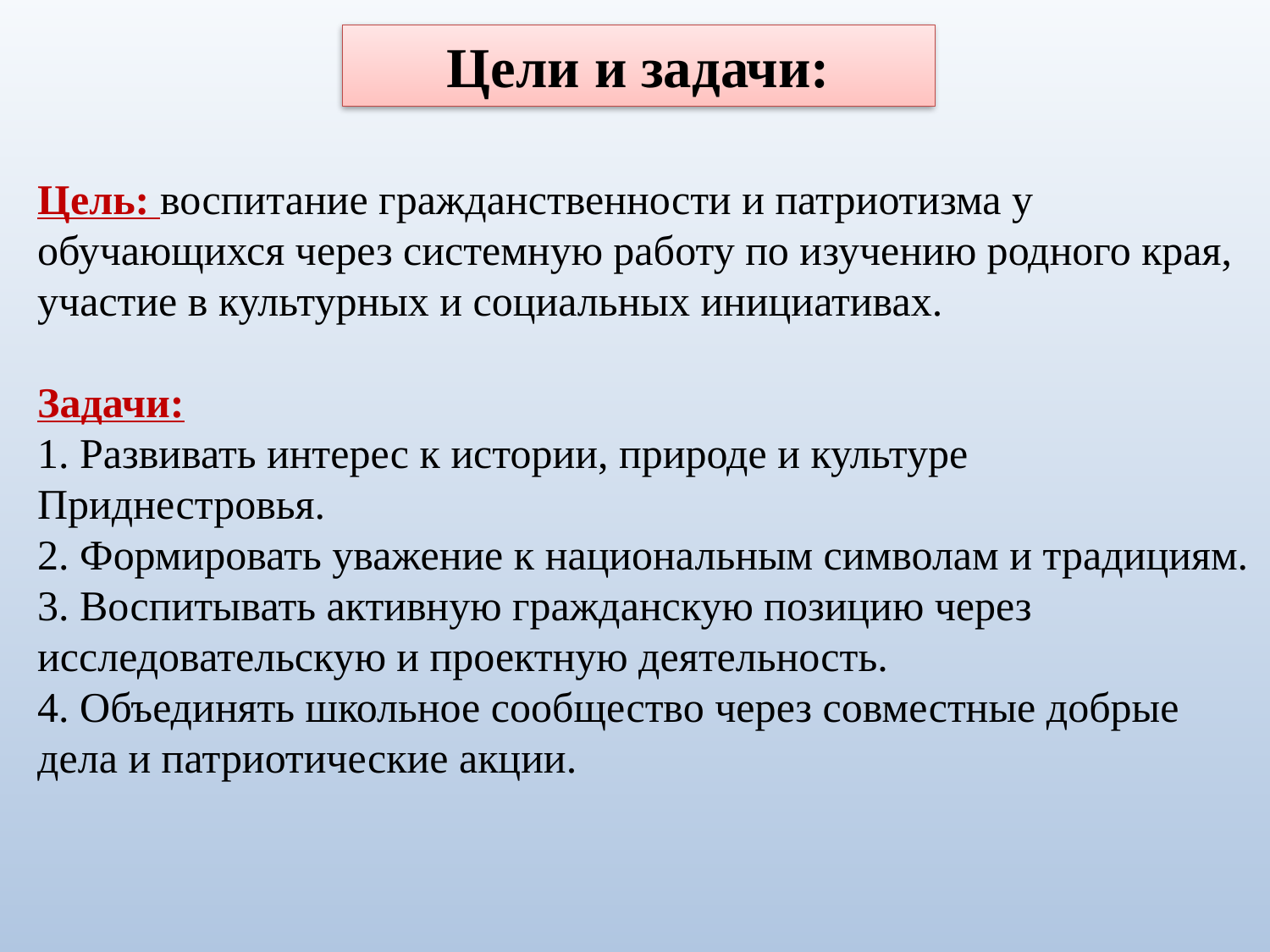

Цели и задачи:
Цель: воспитание гражданственности и патриотизма у обучающихся через системную работу по изучению родного края, участие в культурных и социальных инициативах.

Задачи:
1. Развивать интерес к истории, природе и культуре Приднестровья.
2. Формировать уважение к национальным символам и традициям.
3. Воспитывать активную гражданскую позицию через исследовательскую и проектную деятельность.
4. Объединять школьное сообщество через совместные добрые дела и патриотические акции.